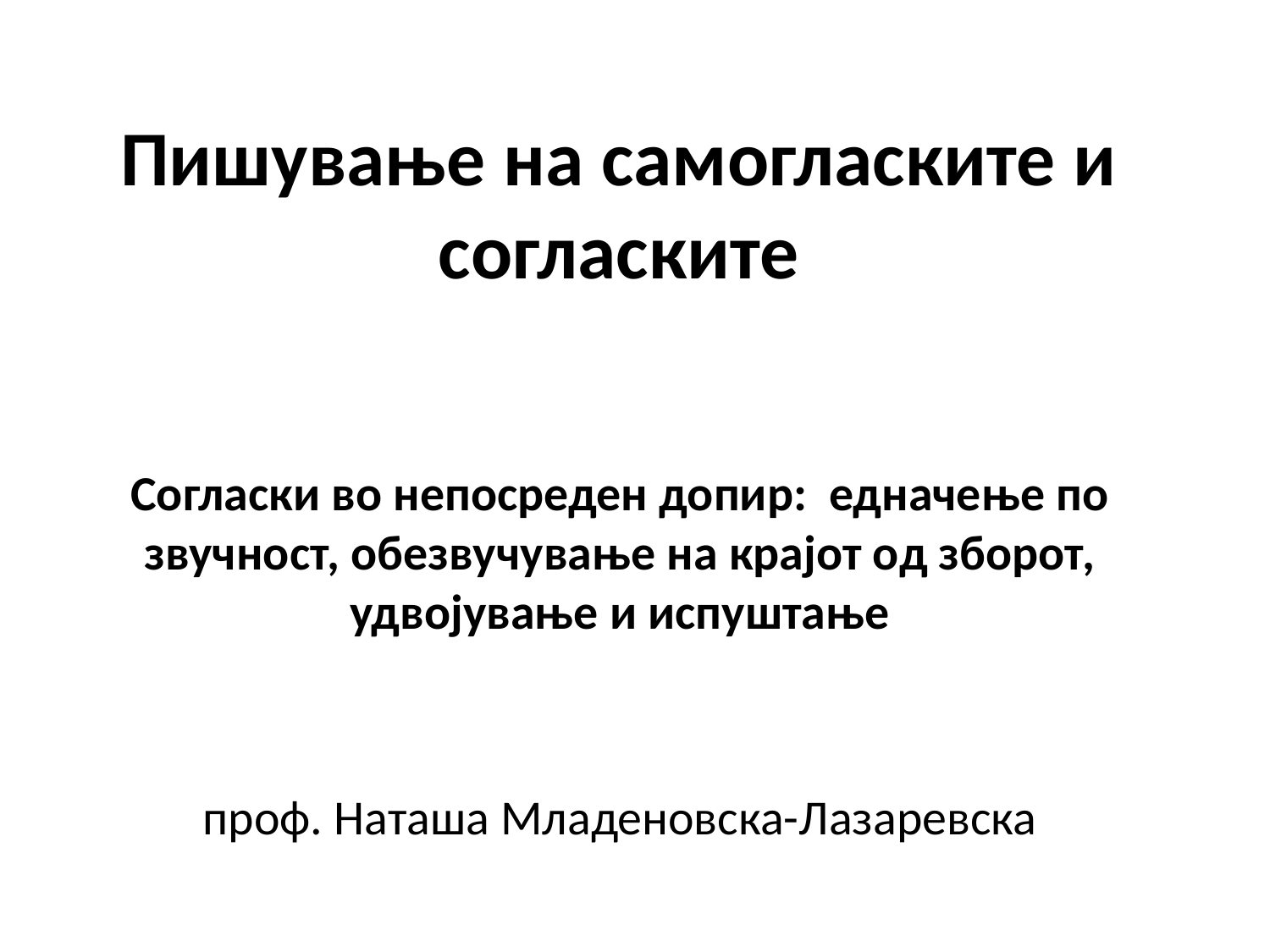

# Пишување на самогласките и согласките

Согласки во непосреден допир:  едначење по звучност, обезвучување на крајот од зборот, удвојување и испуштање

проф. Наташа Младеновска-Лазаревска